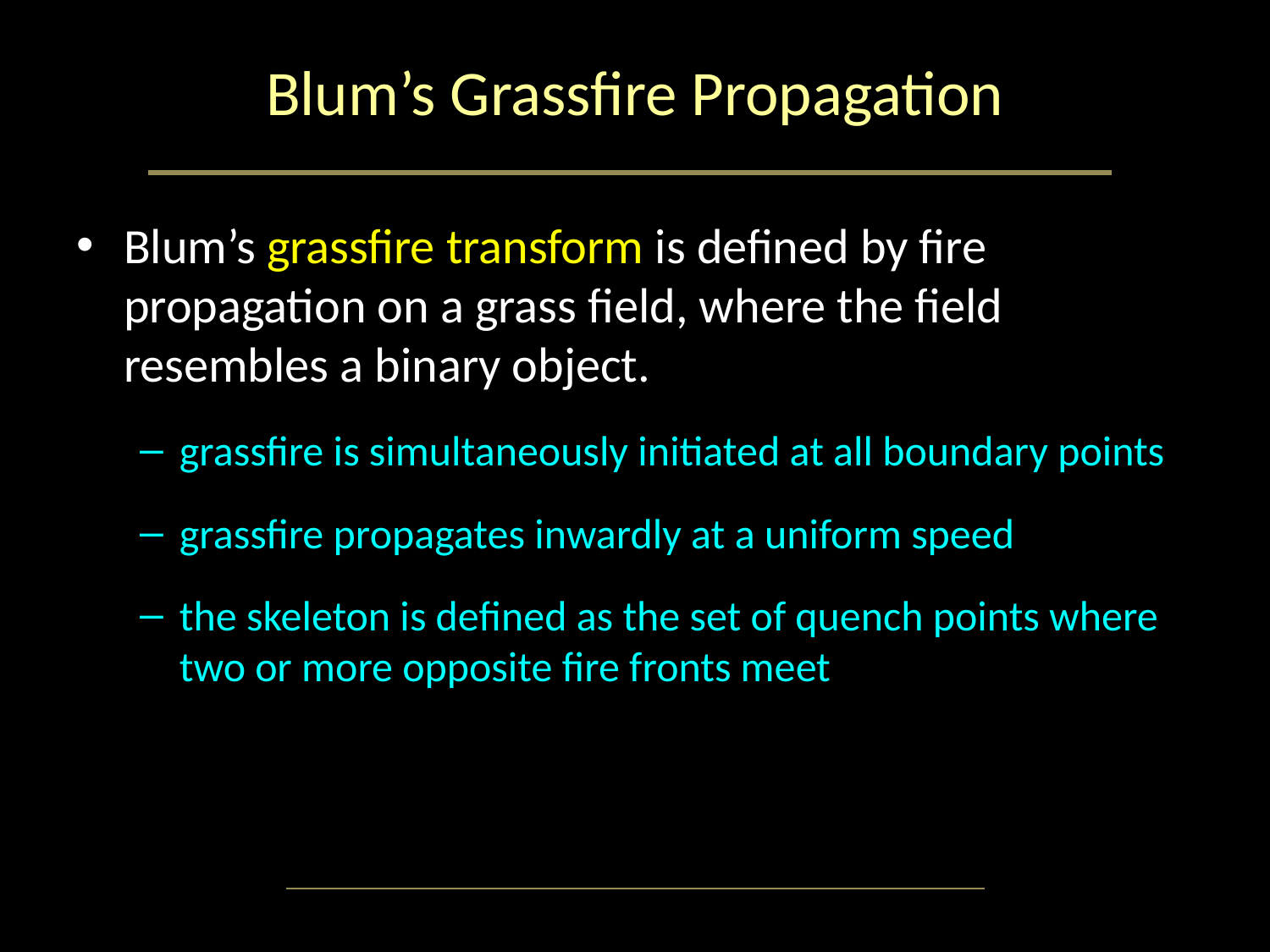

# Blum’s Grassfire Propagation
Blum’s grassfire transform is defined by fire propagation on a grass field, where the field resembles a binary object.
grassfire is simultaneously initiated at all boundary points
grassfire propagates inwardly at a uniform speed
the skeleton is defined as the set of quench points where two or more opposite fire fronts meet